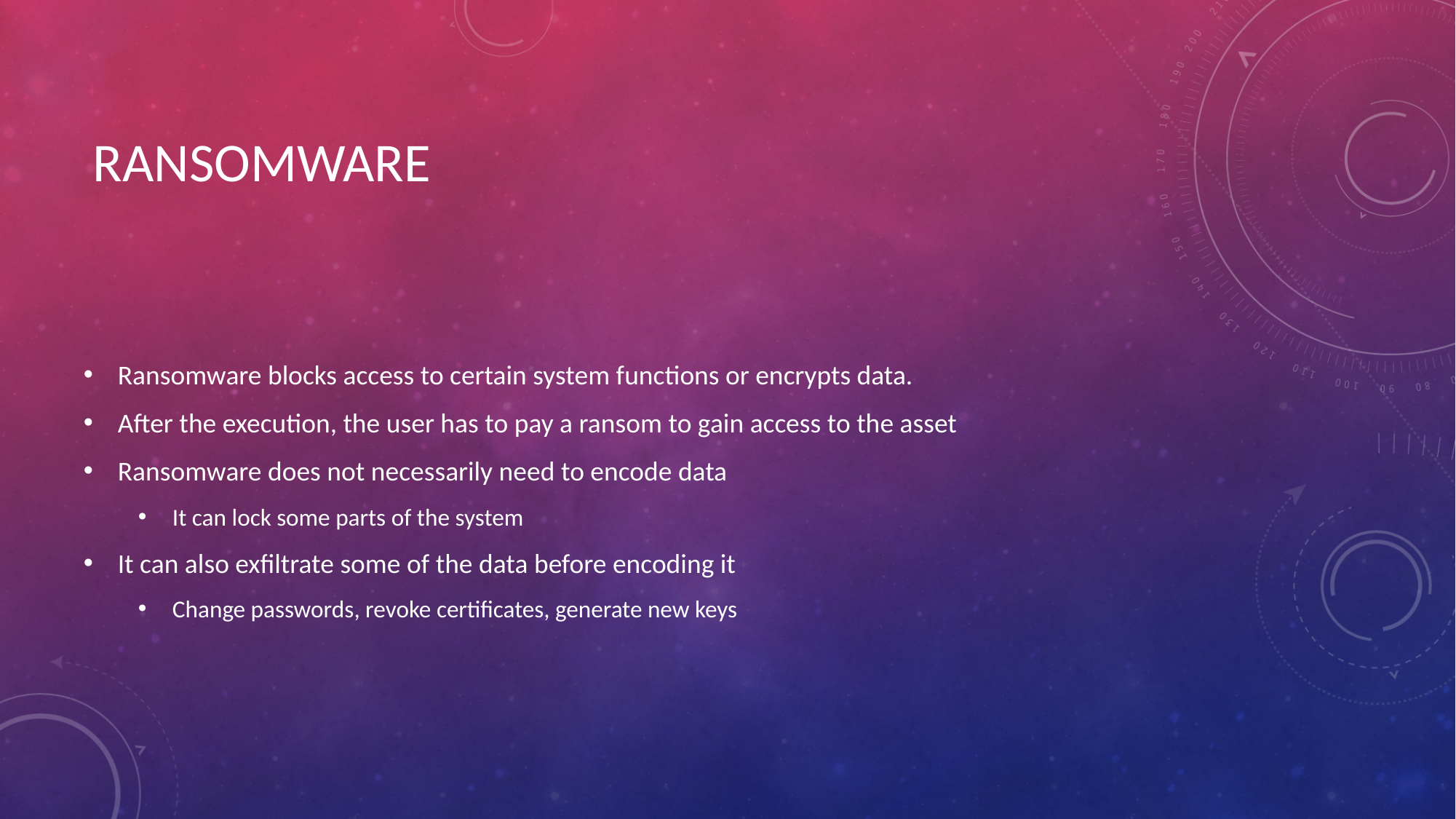

# Ransomware
Ransomware blocks access to certain system functions or encrypts data.
After the execution, the user has to pay a ransom to gain access to the asset
Ransomware does not necessarily need to encode data
It can lock some parts of the system
It can also exfiltrate some of the data before encoding it
Change passwords, revoke certificates, generate new keys